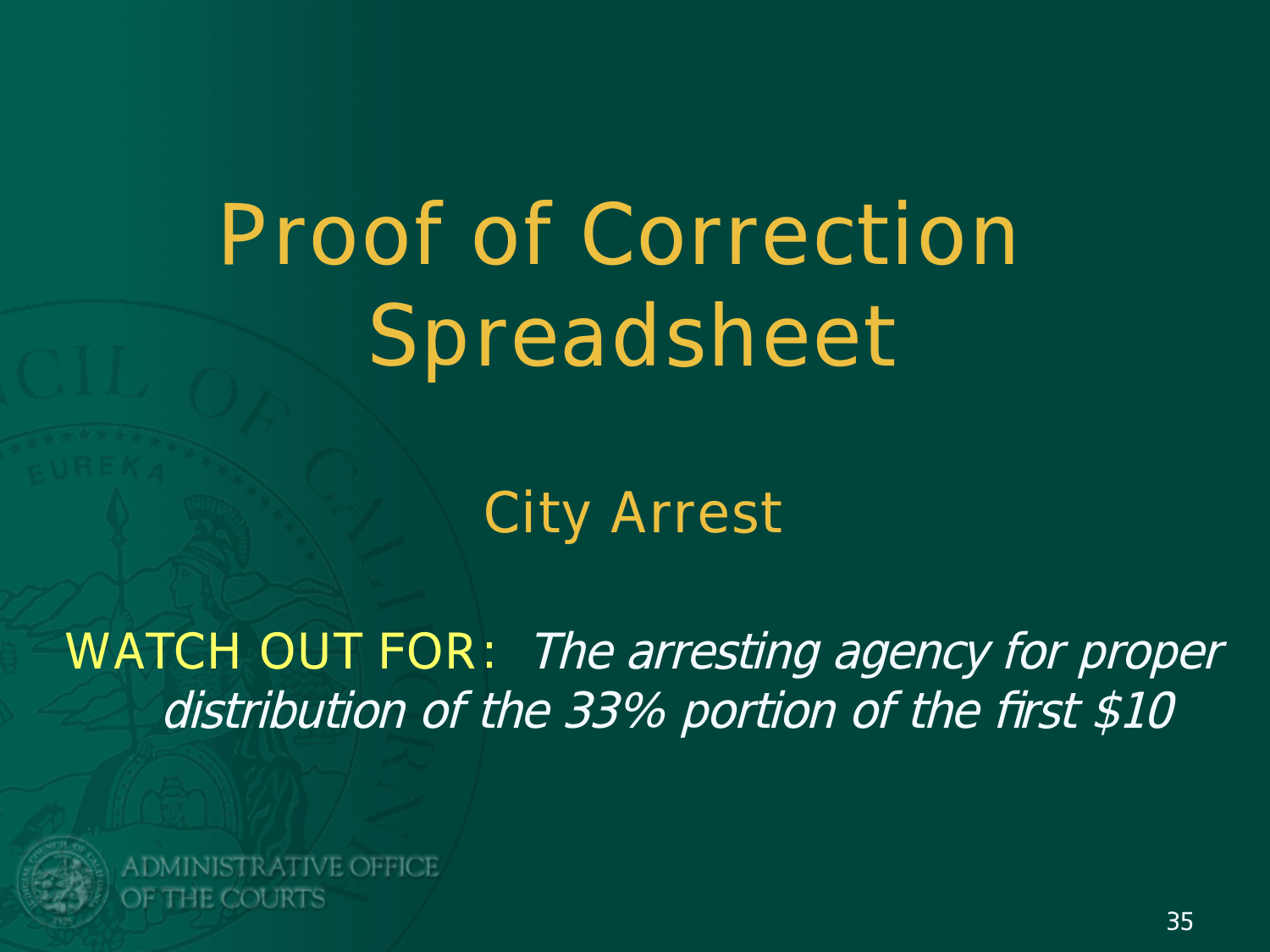

# Proof of Correction Spreadsheet City Arrest
WATCH OUT FOR:  The arresting agency for proper distribution of the 33% portion of the first $10
35